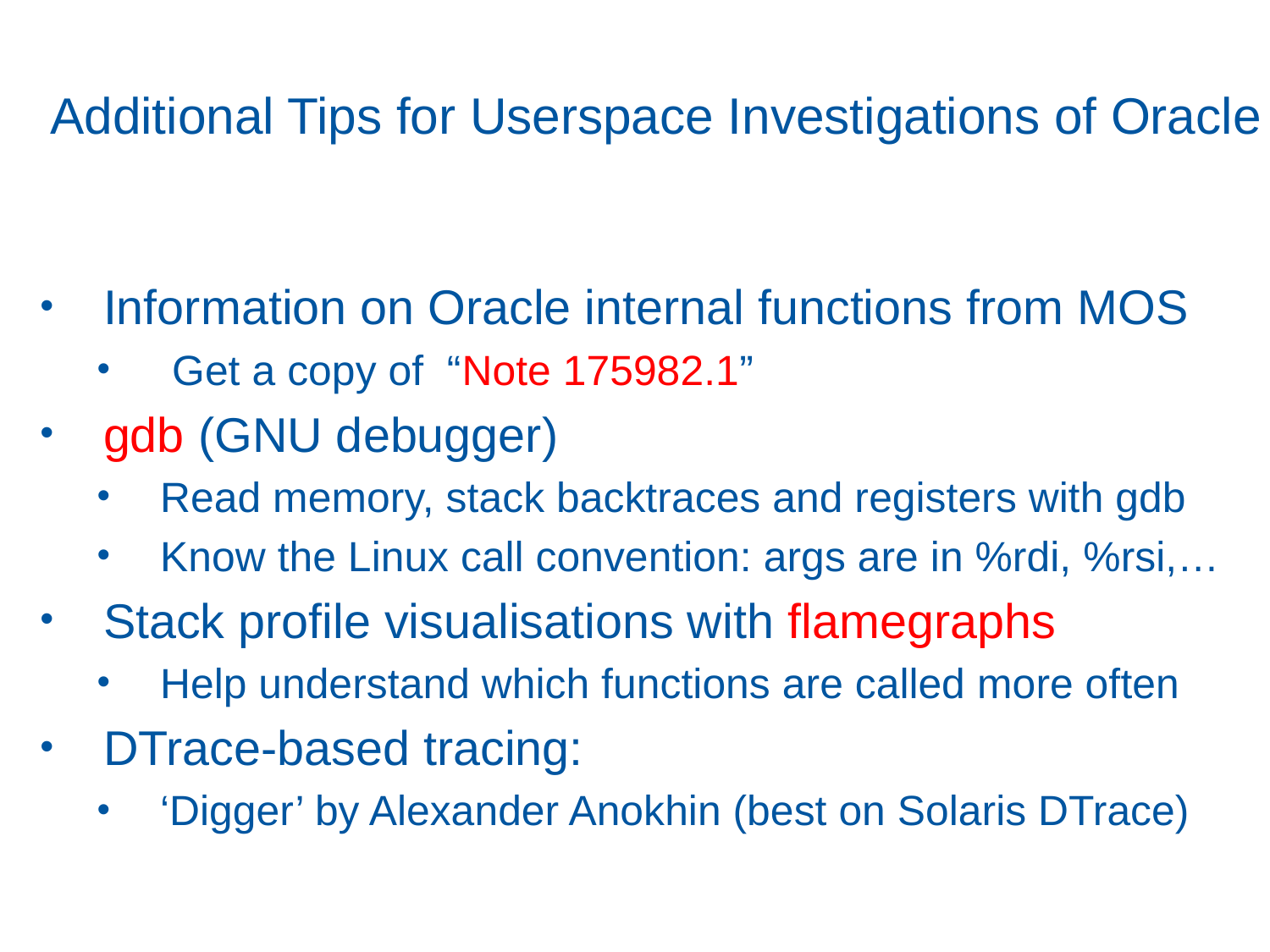

# Additional Tips for Userspace Investigations of Oracle
Information on Oracle internal functions from MOS
 Get a copy of  “Note 175982.1”
gdb (GNU debugger)
Read memory, stack backtraces and registers with gdb
Know the Linux call convention: args are in %rdi, %rsi,…
Stack profile visualisations with flamegraphs
Help understand which functions are called more often
DTrace-based tracing:
‘Digger’ by Alexander Anokhin (best on Solaris DTrace)

55